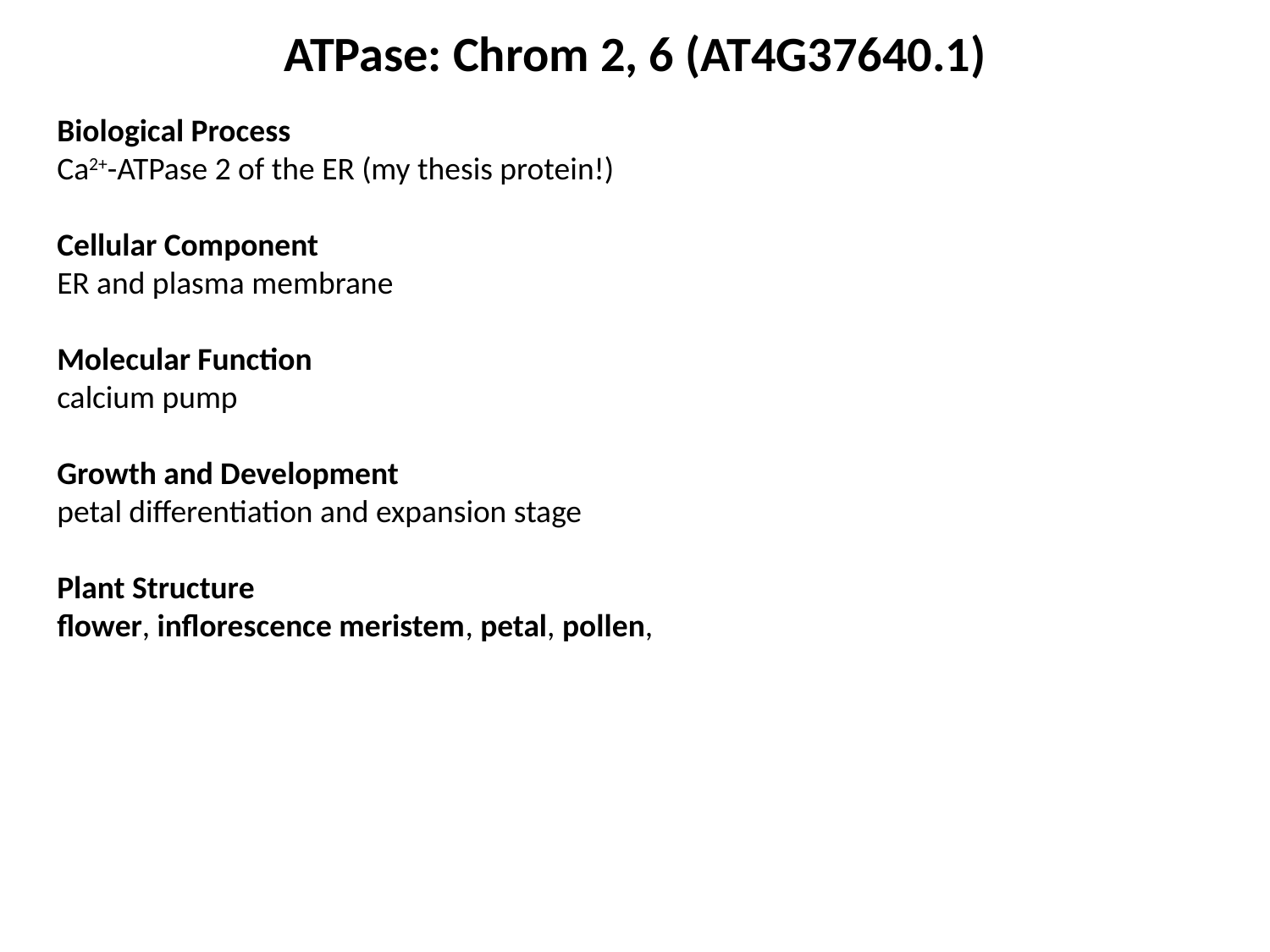

ATPase: Chrom 2, 6 (AT4G37640.1)
Biological Process
Ca2+-ATPase 2 of the ER (my thesis protein!)

Cellular Component
ER and plasma membrane

Molecular Function
calcium pump

Growth and Development
petal differentiation and expansion stage

Plant Structure
flower, inflorescence meristem, petal, pollen,